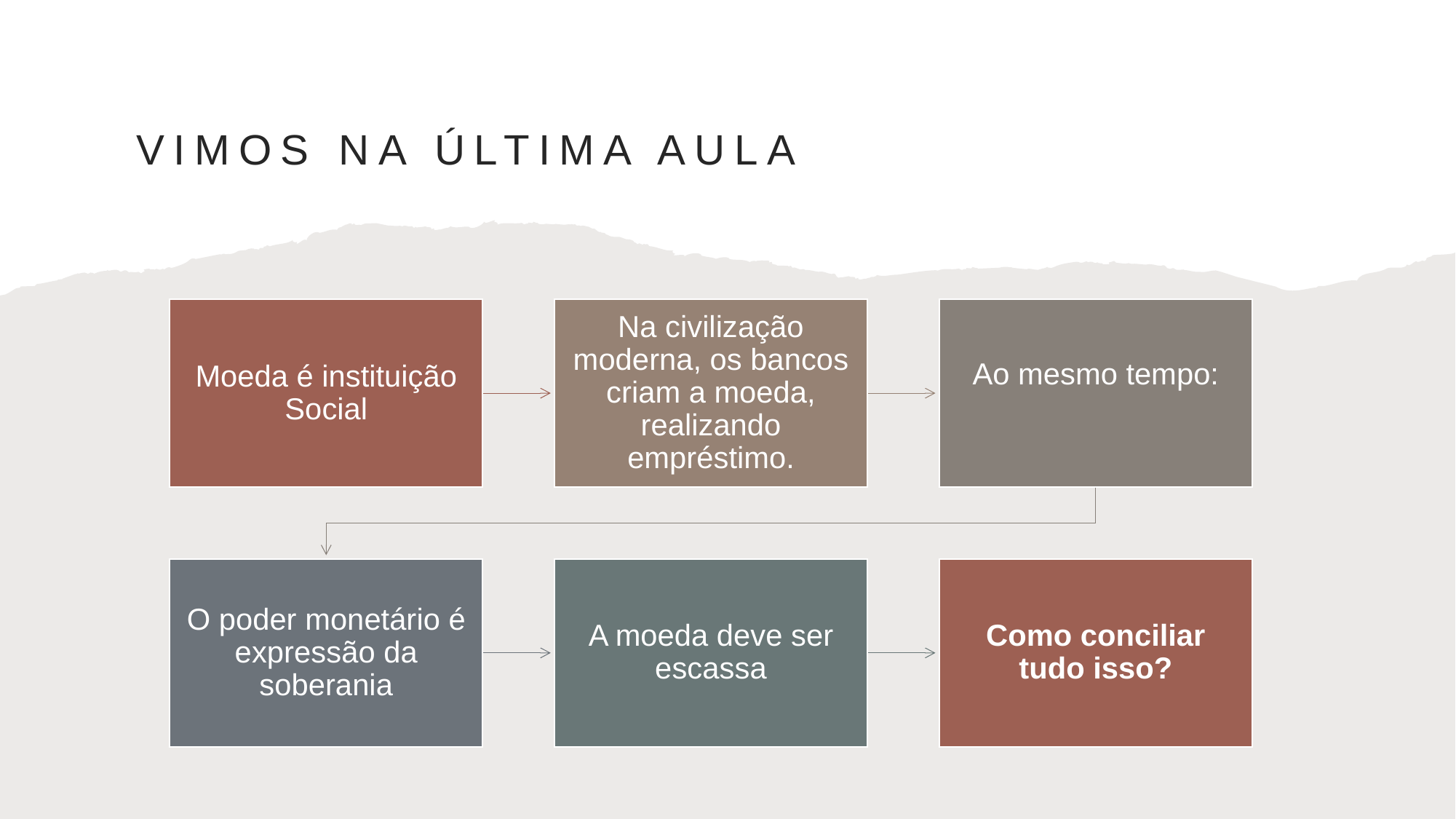

# Vimos na última aula

Moeda é instituição Social

Na civilização moderna, os bancos criam a moeda, realizando empréstimo.

Ao mesmo tempo:

O poder monetário é expressão da soberania

A moeda deve ser escassa
Como conciliar tudo isso?